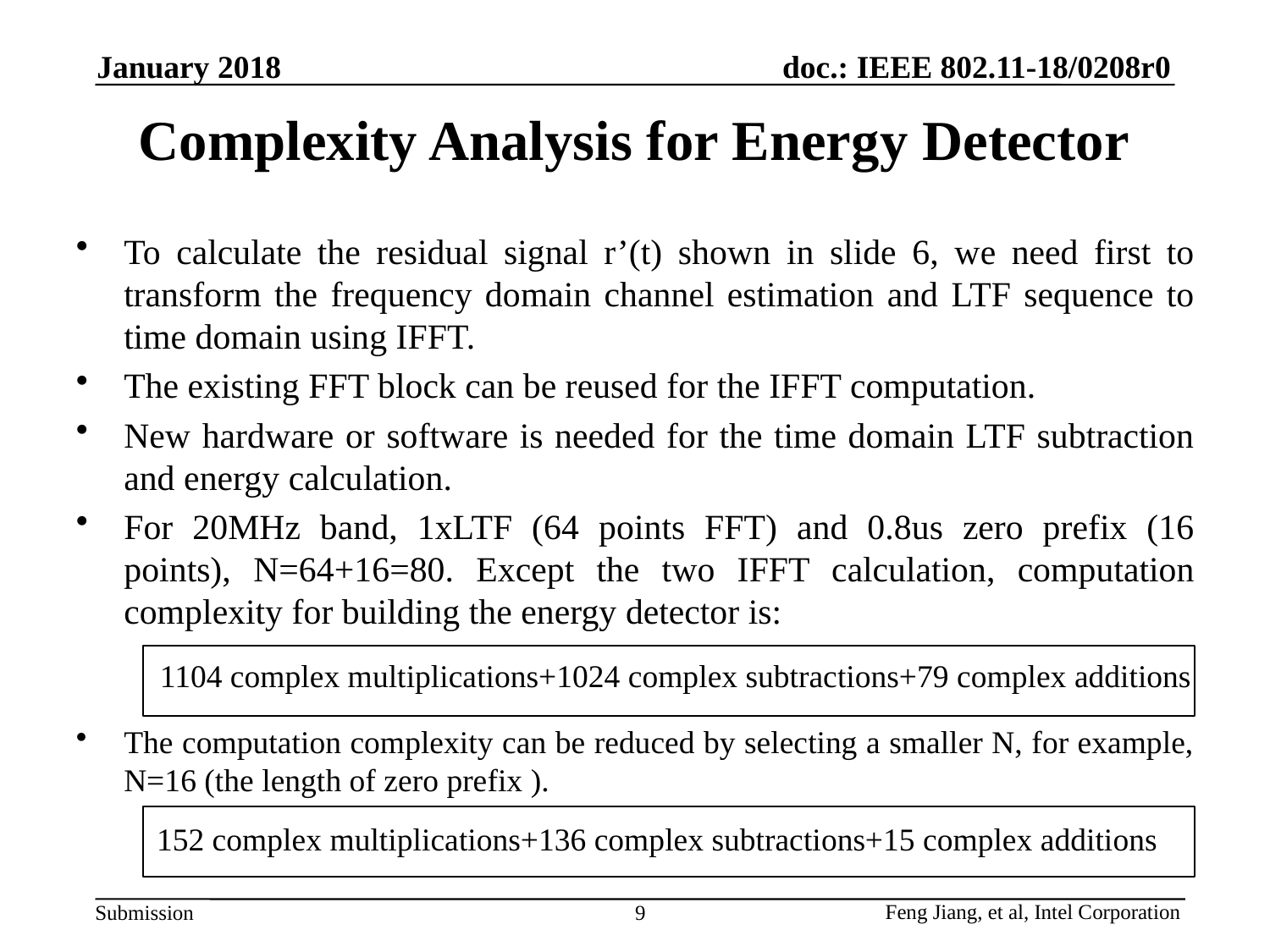

January 2018
# Complexity Analysis for Energy Detector
To calculate the residual signal r’(t) shown in slide 6, we need first to transform the frequency domain channel estimation and LTF sequence to time domain using IFFT.
The existing FFT block can be reused for the IFFT computation.
New hardware or software is needed for the time domain LTF subtraction and energy calculation.
For 20MHz band, 1xLTF (64 points FFT) and 0.8us zero prefix (16 points), N=64+16=80. Except the two IFFT calculation, computation complexity for building the energy detector is:
          1104 complex multiplications+1024 complex subtractions+79 complex additions
The computation complexity can be reduced by selecting a smaller N, for example, N=16 (the length of zero prefix ).
          152 complex multiplications+136 complex subtractions+15 complex additions

9